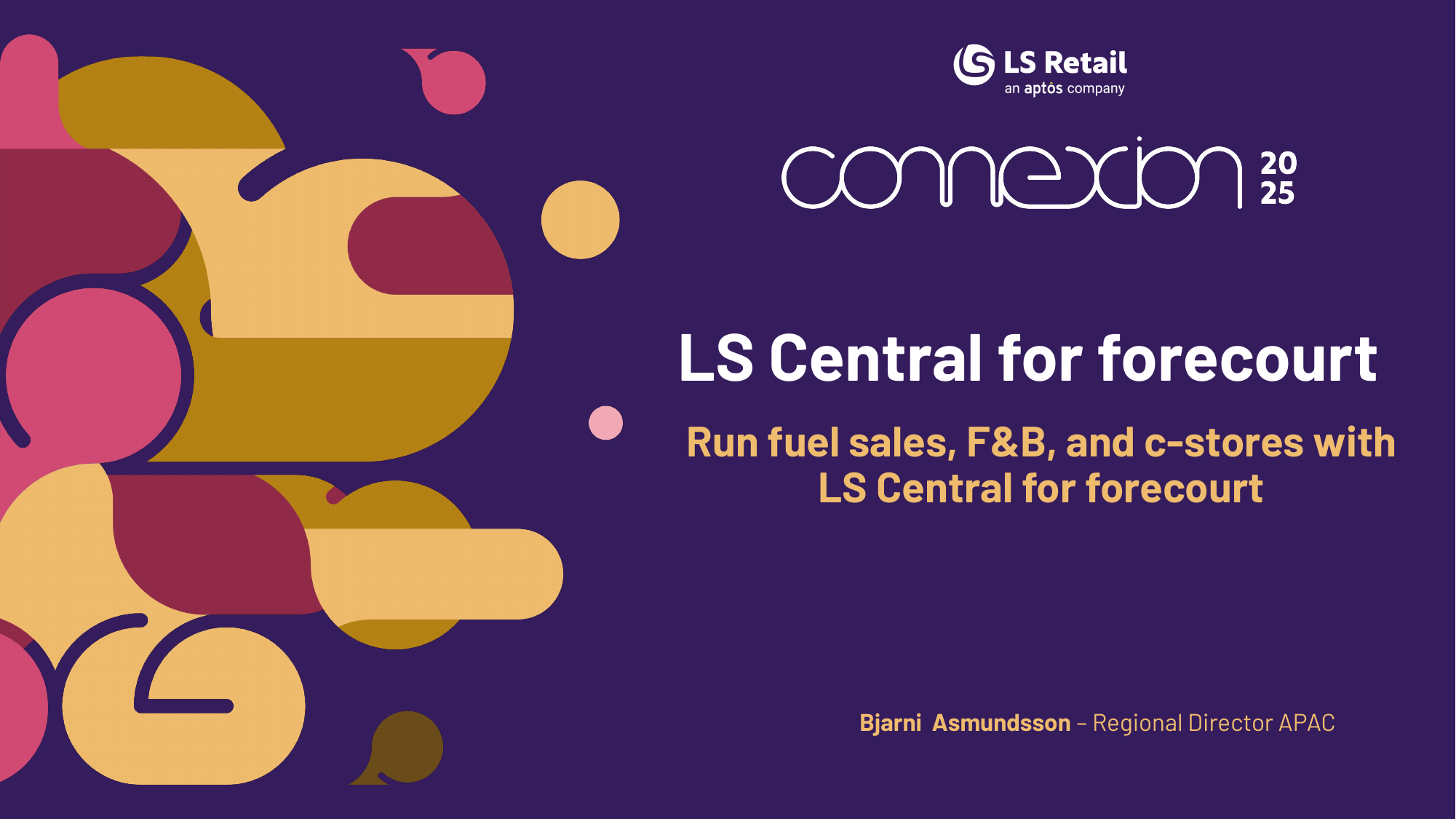

LS Central for forecourt
Run fuel sales, F&B, and c-stores with LS Central for forecourt
Bjarni  Asmundsson – Regional Director APAC